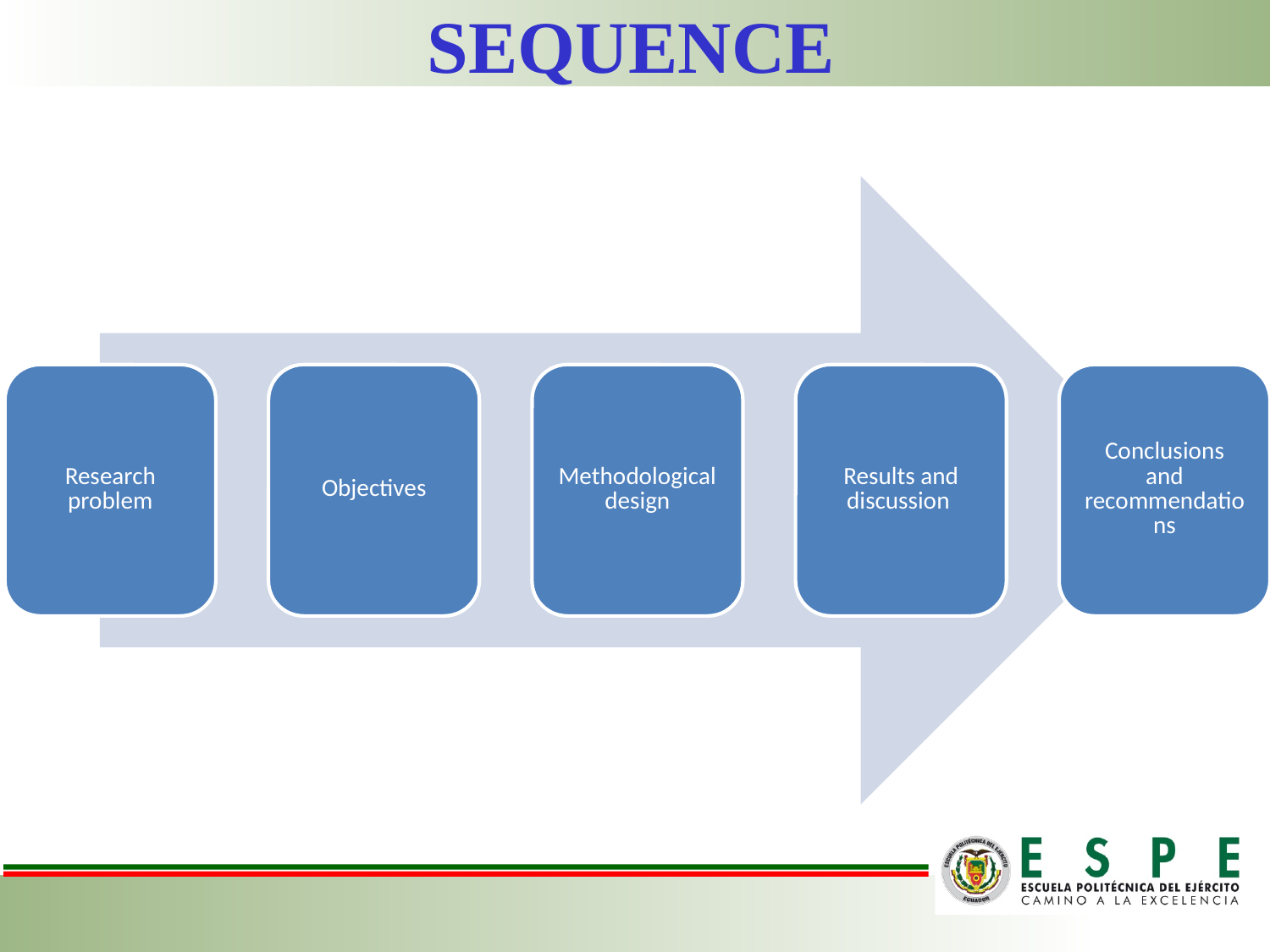

# SEQUENCE
Research problem
Objectives
Methodological design
Results and discussion
Conclusions and recommendations